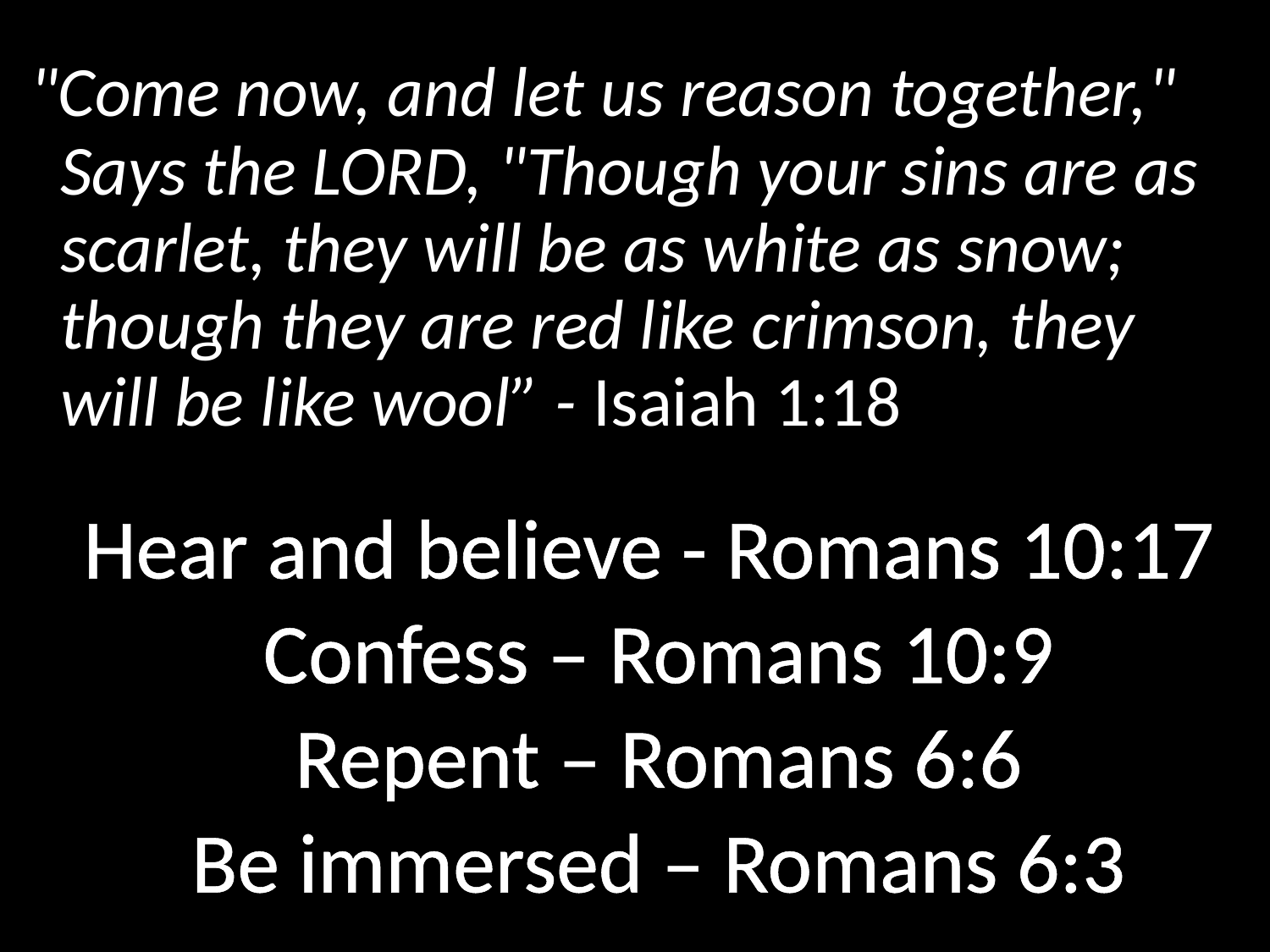

"Come now, and let us reason together," Says the LORD, "Though your sins are as scarlet, they will be as white as snow; though they are red like crimson, they  will be like wool” - Isaiah 1:18

	Hear and believe - Romans 10:17
	Confess – Romans 10:9
	Repent – Romans 6:6
	Be immersed – Romans 6:3